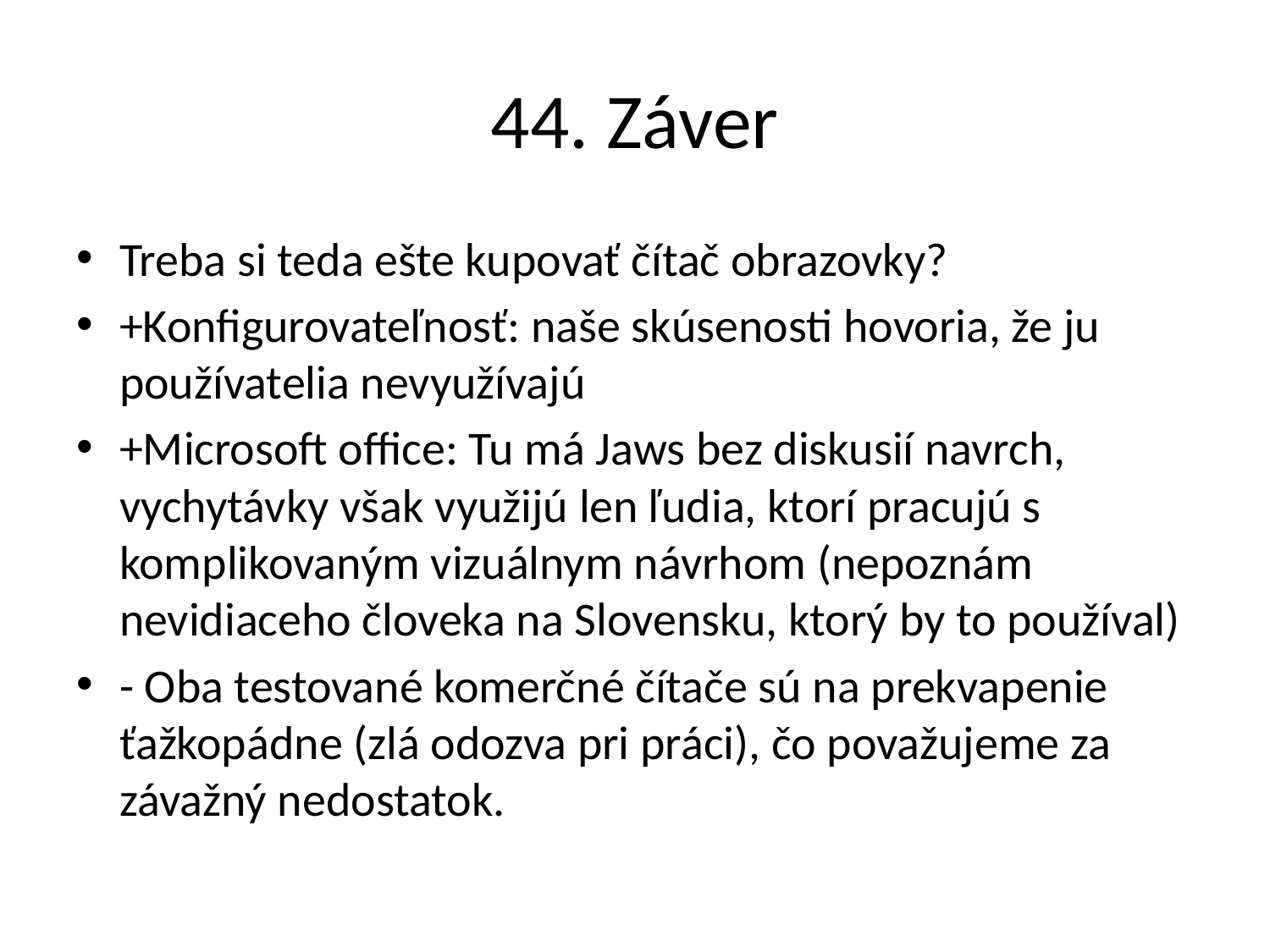

# 44. Záver
Treba si teda ešte kupovať čítač obrazovky?
+Konfigurovateľnosť: naše skúsenosti hovoria, že ju používatelia nevyužívajú
+Microsoft office: Tu má Jaws bez diskusií navrch, vychytávky však využijú len ľudia, ktorí pracujú s komplikovaným vizuálnym návrhom (nepoznám nevidiaceho človeka na Slovensku, ktorý by to používal)
- Oba testované komerčné čítače sú na prekvapenie ťažkopádne (zlá odozva pri práci), čo považujeme za závažný nedostatok.